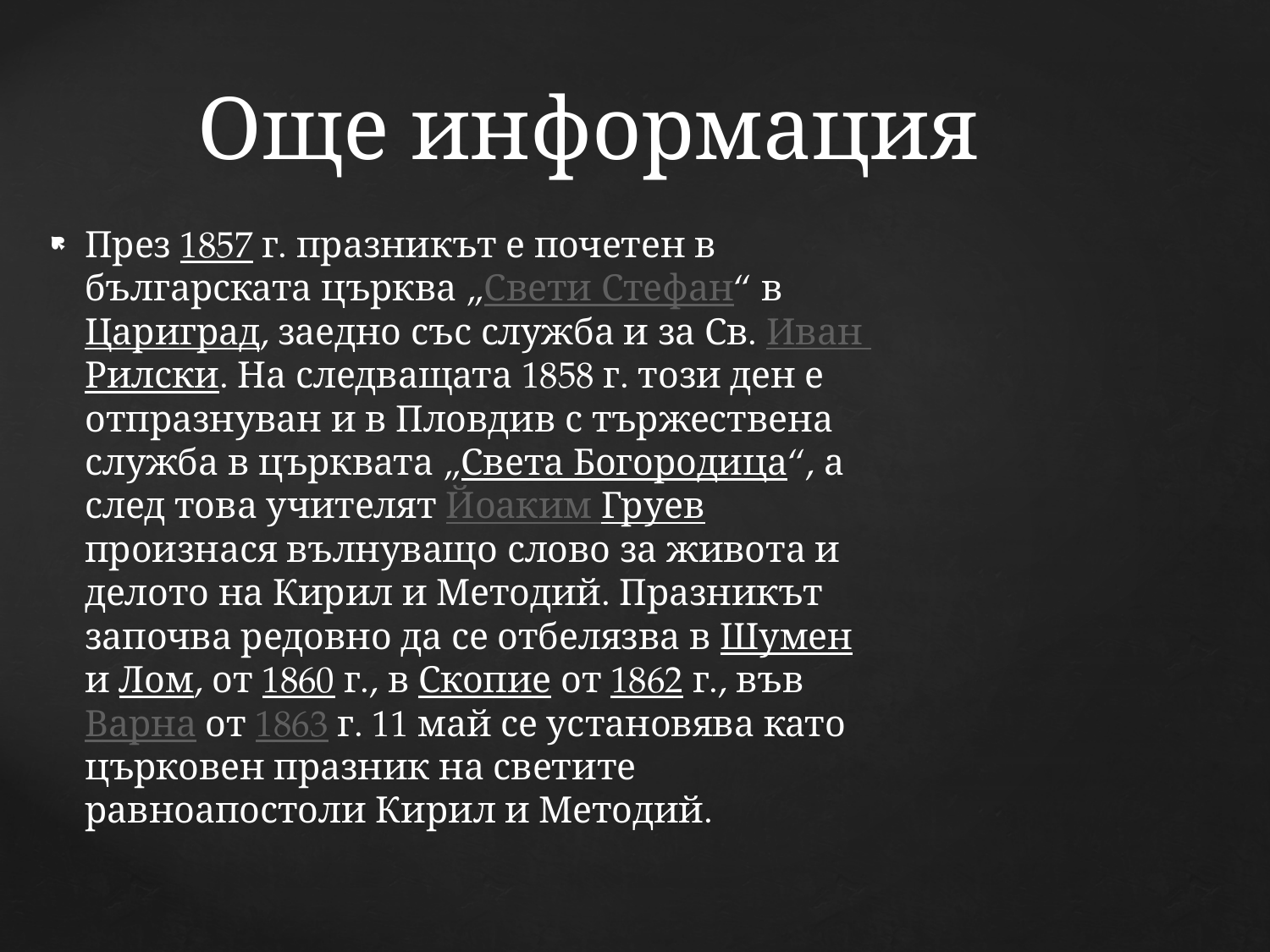

# Още информация
През 1857 г. празникът е почетен в българската църква „Свети Стефан“ в Цариград, заедно със служба и за Св. Иван Рилски. На следващата 1858 г. този ден е отпразнуван и в Пловдив с тържествена служба в църквата „Света Богородица“, а след това учителят Йоаким Груев произнася вълнуващо слово за живота и делото на Кирил и Методий. Празникът започва редовно да се отбелязва в Шумен и Лом, от 1860 г., в Скопие от 1862 г., във Варна от 1863 г. 11 май се установява като църковен празник на светите равноапостоли Кирил и Методий.